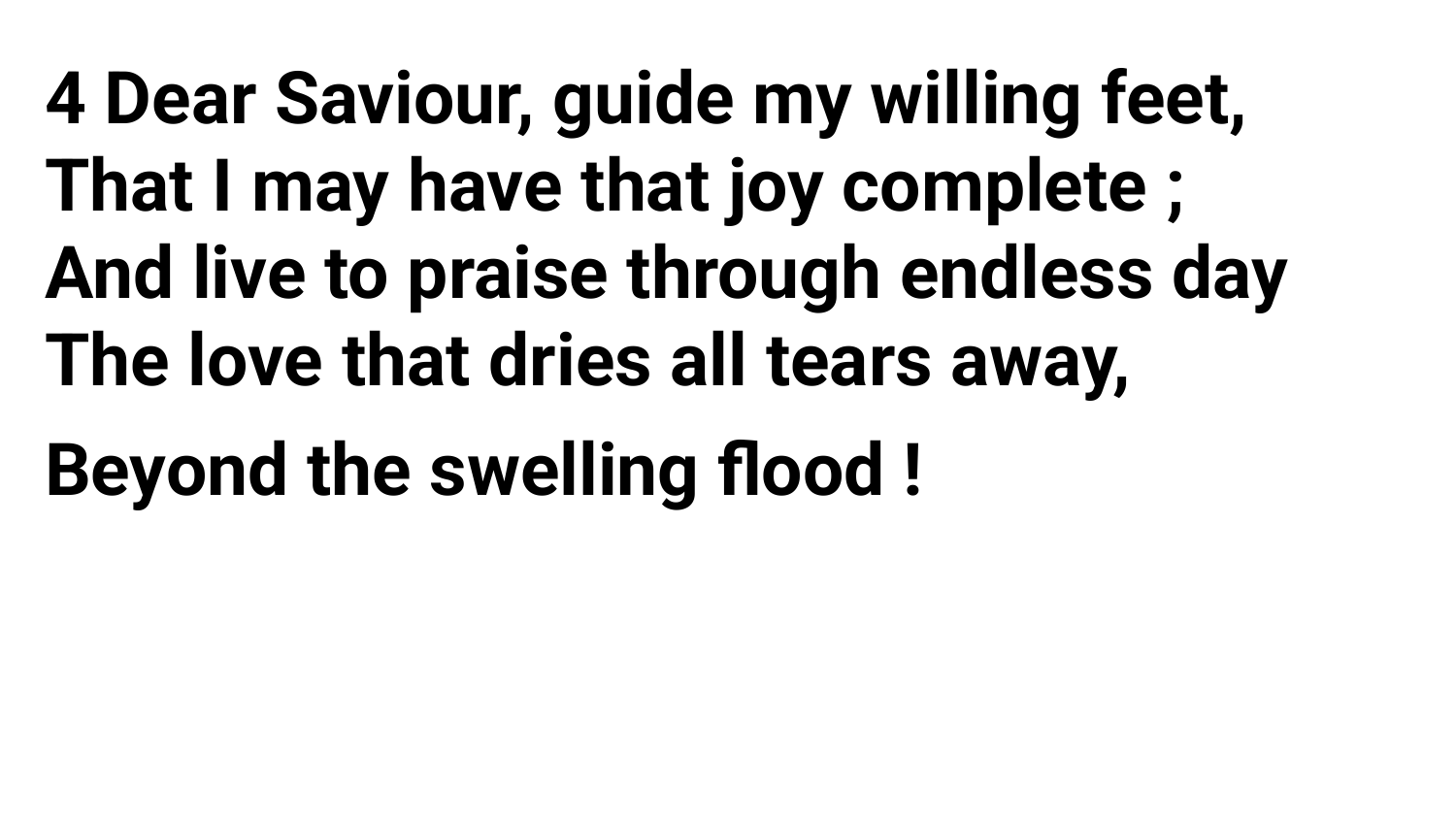

4 Dear Saviour, guide my willing feet,
That I may have that joy complete ;
And live to praise through endless day
The love that dries all tears away,
Beyond the swelling flood !